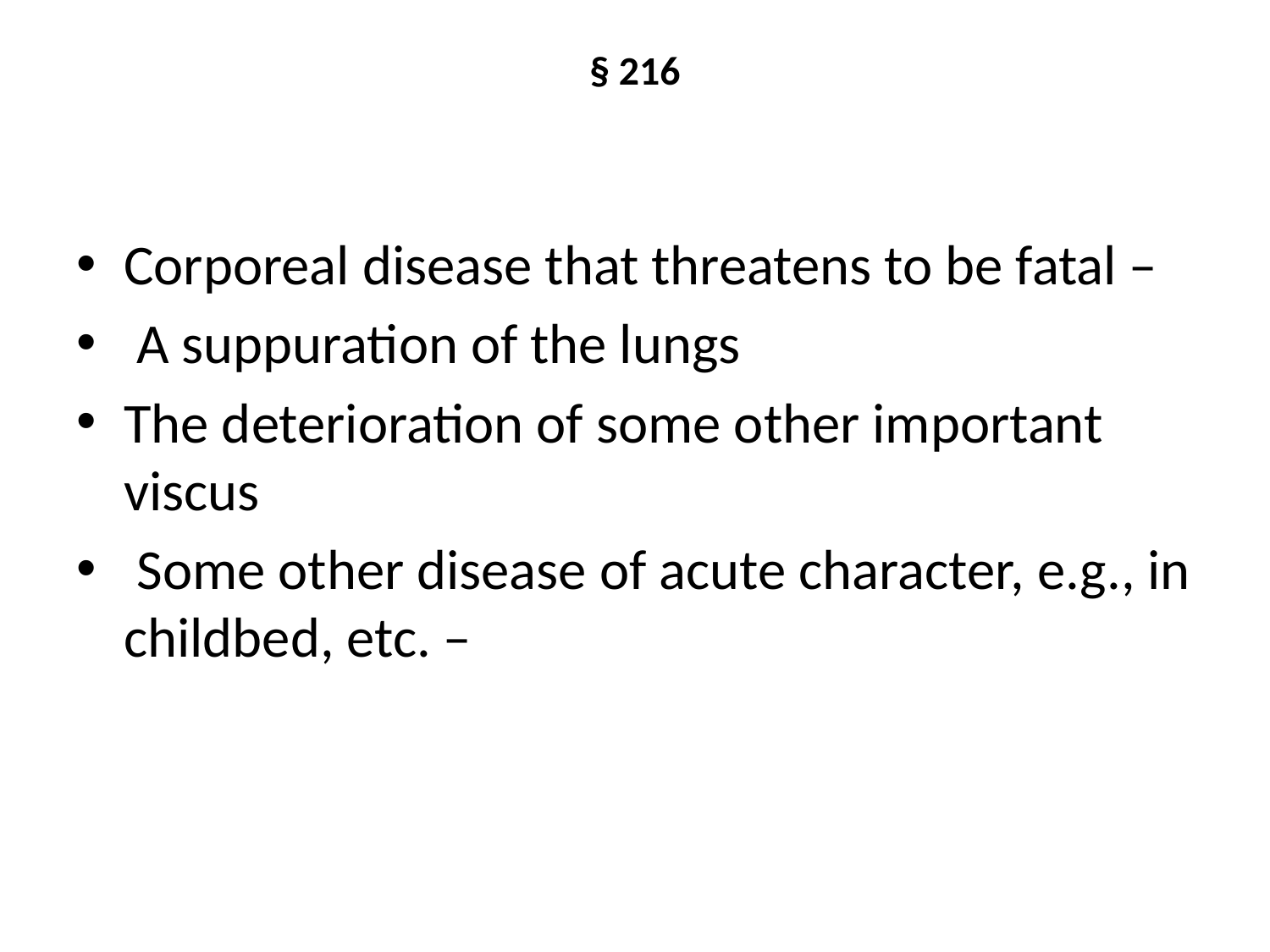

# § 216
Corporeal disease that threatens to be fatal –
 A suppuration of the lungs
The deterioration of some other important viscus
 Some other disease of acute character, e.g., in childbed, etc. –